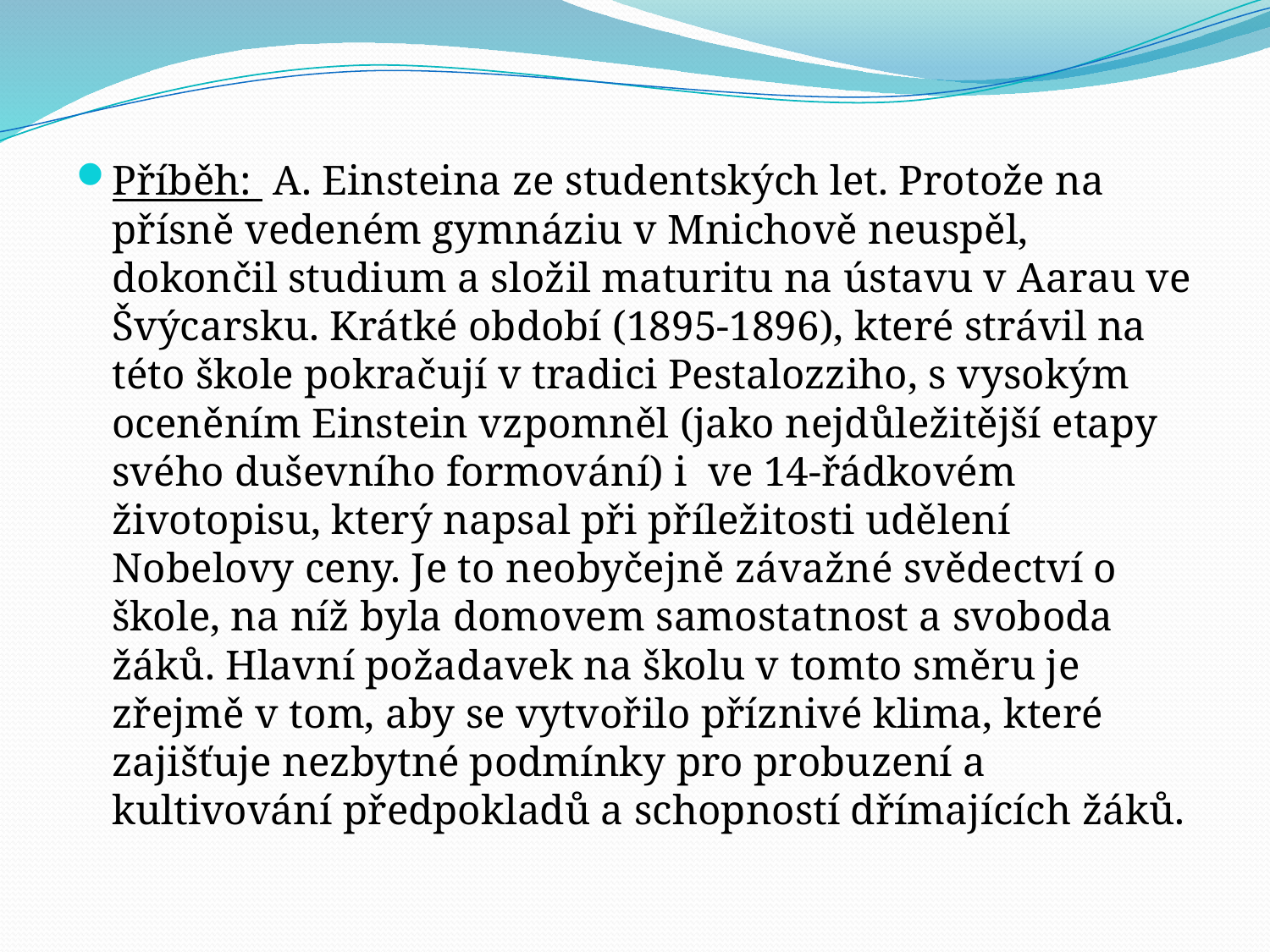

Příběh:  A. Einsteina ze studentských let. Protože na přísně vedeném gymnáziu v Mnichově neuspěl, dokončil studium a složil maturitu na ústavu v Aarau ve Švýcarsku. Krátké období (1895-1896), které strávil na této škole pokračují v tradici Pestalozziho, s vysokým oceněním Einstein vzpomněl (jako nejdůležitější etapy svého duševního formování) i  ve 14-řádkovém životopisu, který napsal při příležitosti udělení Nobelovy ceny. Je to neobyčejně závažné svědectví o škole, na níž byla domovem samostatnost a svoboda žáků. Hlavní požadavek na školu v tomto směru je zřejmě v tom, aby se vytvořilo příznivé klima, které zajišťuje nezbytné podmínky pro probuzení a kultivování předpokladů a schopností dřímajících žáků.